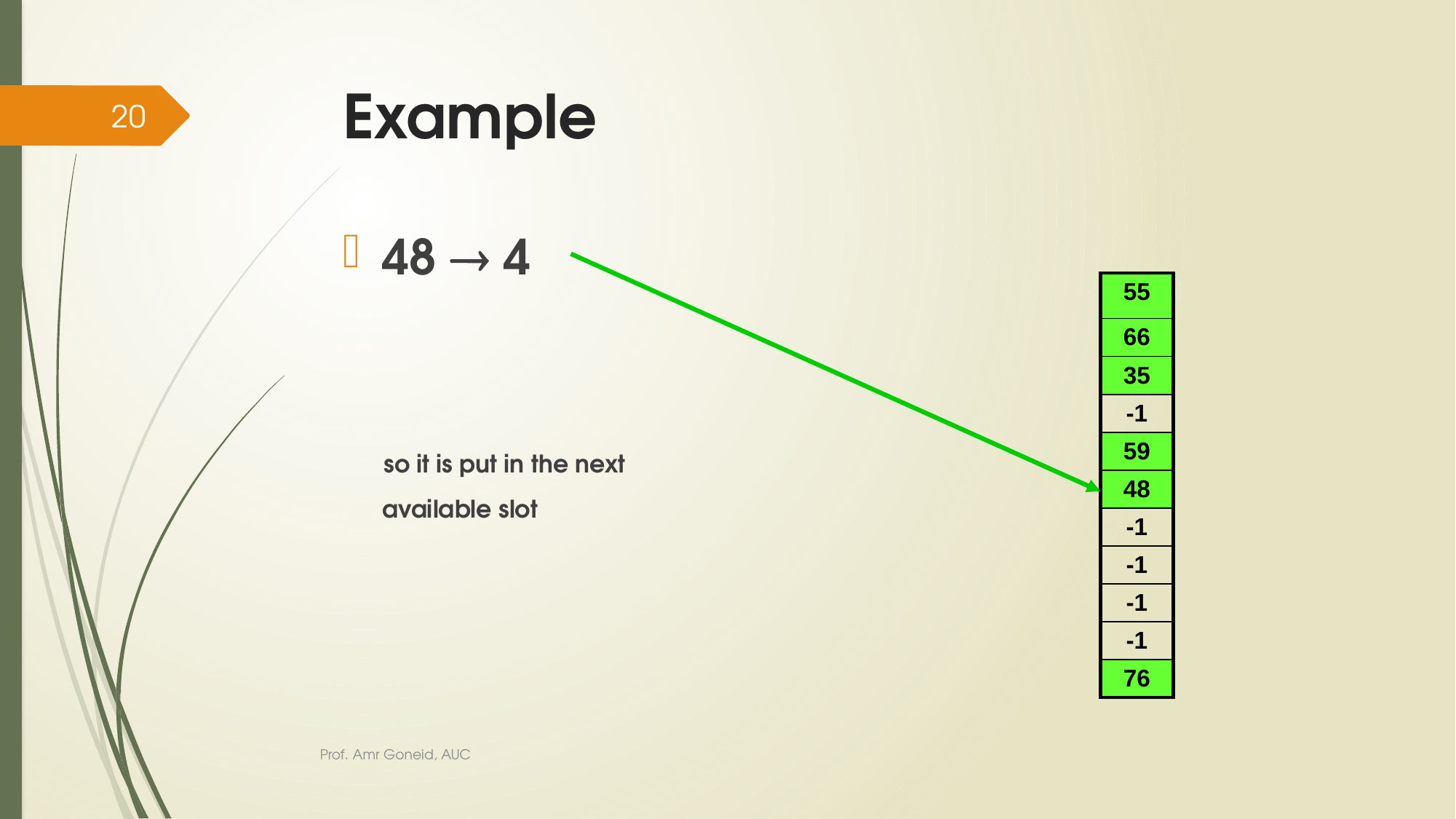

# Example
20
48 → 4

   so it is put in the next
	available slot

| 55 |
| --- |
| 66 |
| 35 |
| -1 |
| 59 |
| 48 |
| -1 |
| -1 |
| -1 |
| -1 |
| 76 |
Prof. Amr Goneid, AUC